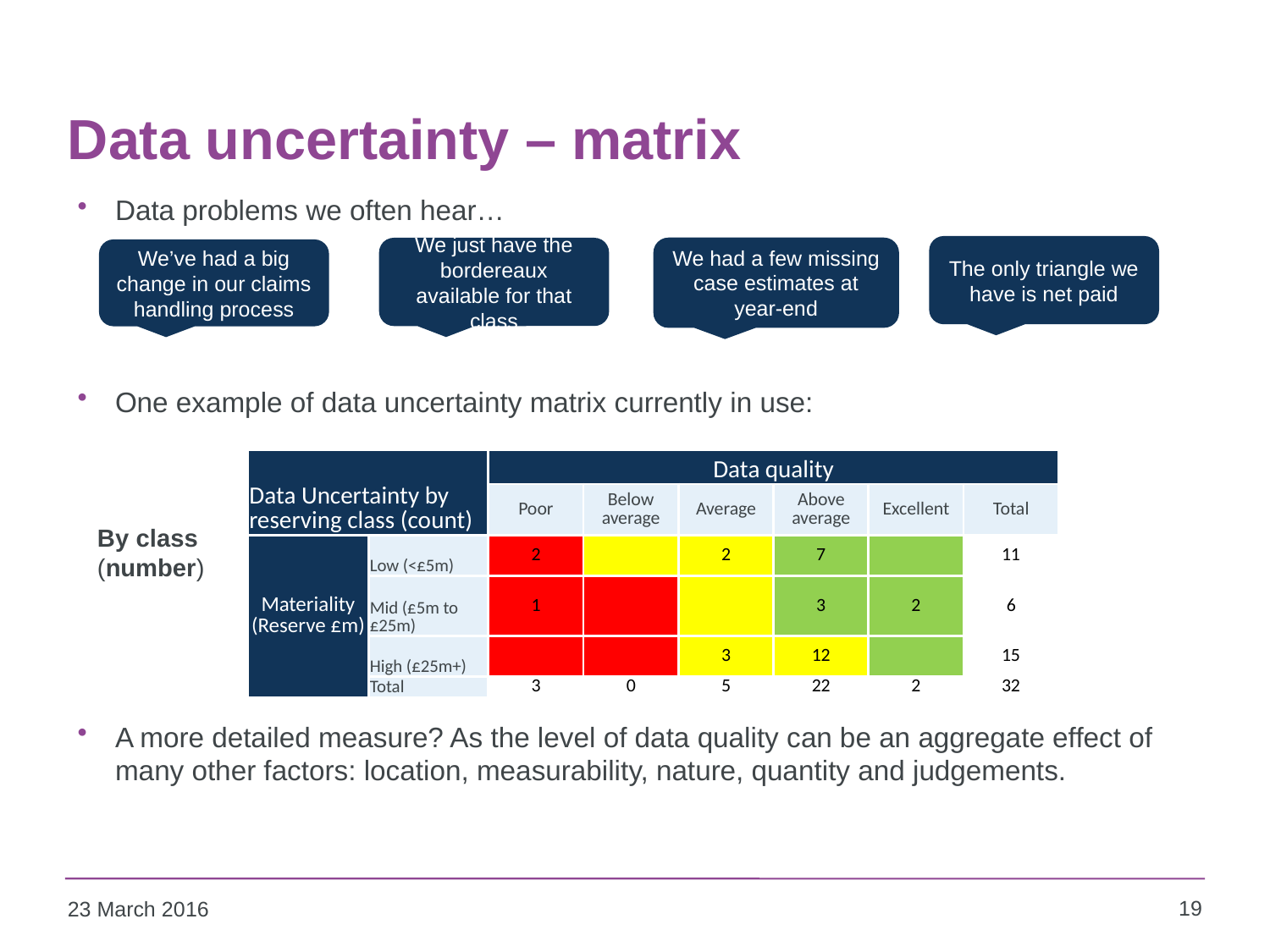

# Data uncertainty – matrix
Data problems we often hear…

One example of data uncertainty matrix currently in use:

A more detailed measure? As the level of data quality can be an aggregate effect of many other factors: location, measurability, nature, quantity and judgements.

The only triangle we have is net paid
We had a few missing case estimates at year-end
We just have the bordereaux available for that class
We’ve had a big change in our claims handling process
| Data Uncertainty by reserving class (count) |  | Data quality |  |  |  |  |  |
| --- | --- | --- | --- | --- | --- | --- | --- |
|  |  | Poor | Below average | Average | Above average | Excellent | Total |
| Materiality (Reserve £m) | Low (<£5m) | 2 |  | 2 | 7 |  | 11 |
|  | Mid (£5m to £25m) | 1 |  |  | 3 | 2 | 6 |
|  | High (£25m+) |  |  | 3 | 12 |  | 15 |
|  | Total | 3 | 0 | 5 | 22 | 2 | 32 |
By class (number)
19
23 March 2016